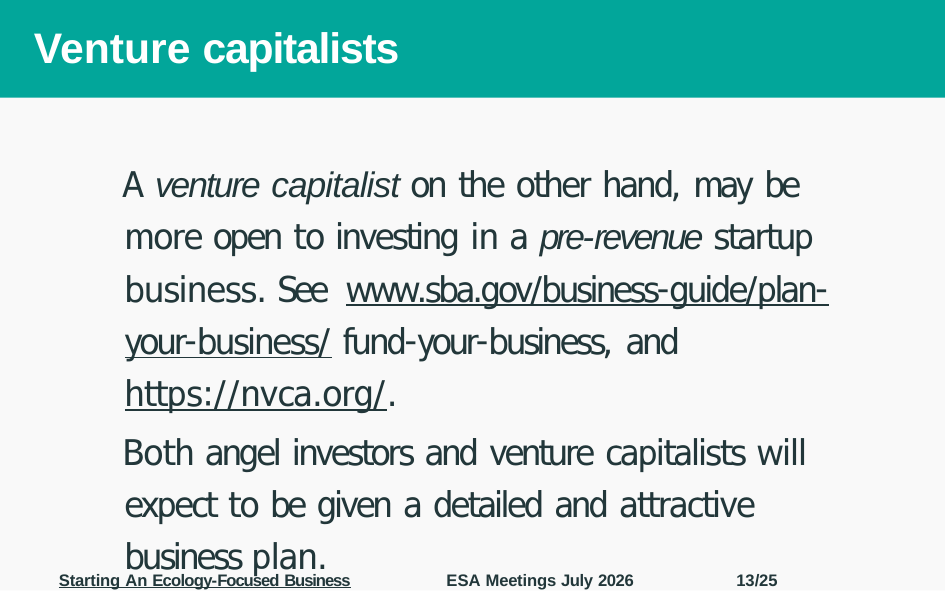

# Venture capitalists
   A venture capitalist on the other hand, may be more open to investing in a pre-revenue startup business. See www.sba.gov/business-guide/plan-your-business/ fund-your-business, and https://nvca.org/.
   Both angel investors and venture capitalists will expect to be given a detailed and attractive business plan.
Starting An Ecology-Focused Business
ESA Meetings July 2026
13/25